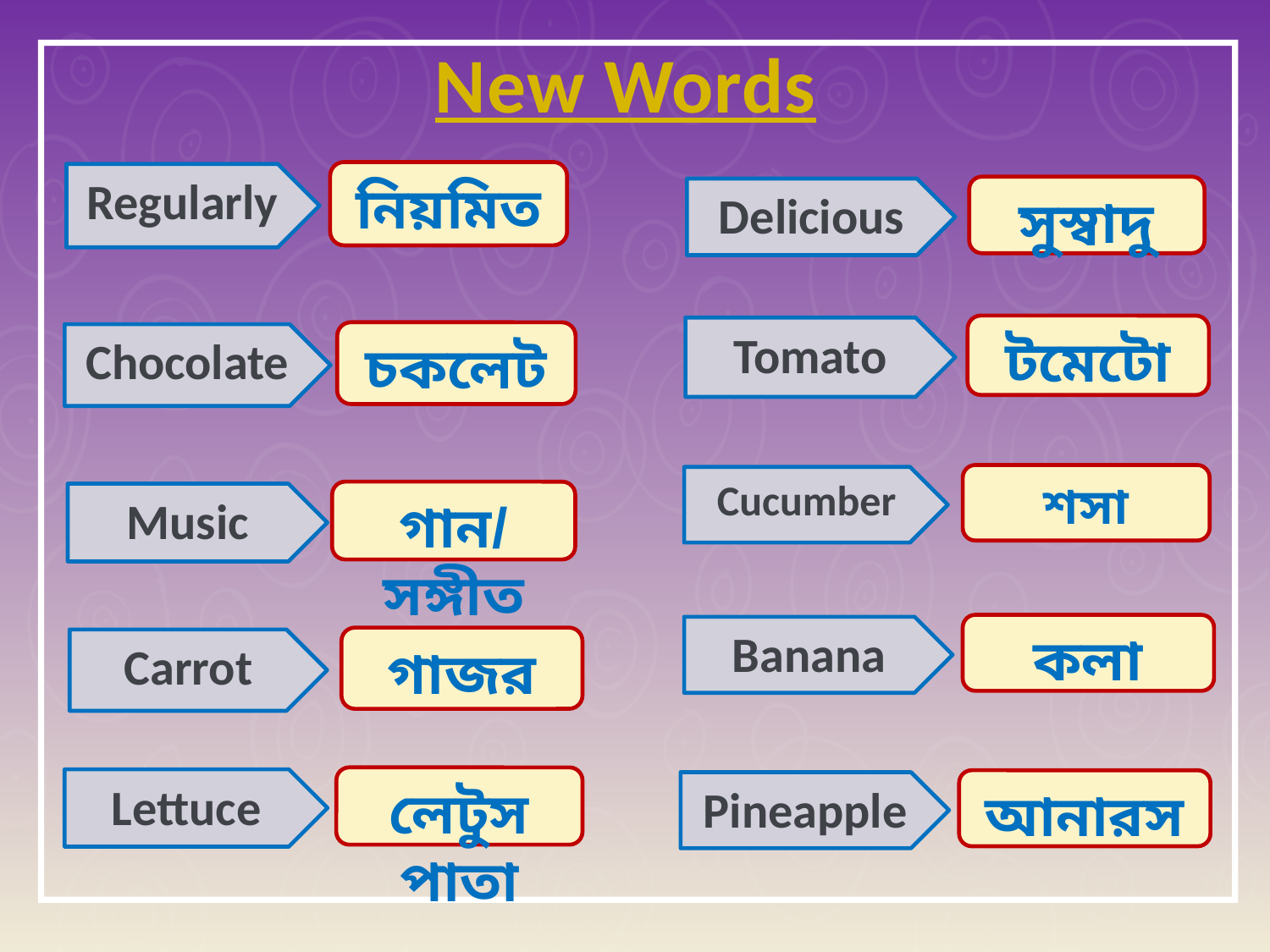

New Words

নিয়মিত
Regularly
সুস্বাদু
Delicious
টমেটো
Tomato
চকলেট
Chocolate
শসা
Cucumber
গান/সঙ্গীত
Music
কলা
Banana
গাজর
Carrot
লেটুস পাতা
Lettuce
আনারস
Pineapple